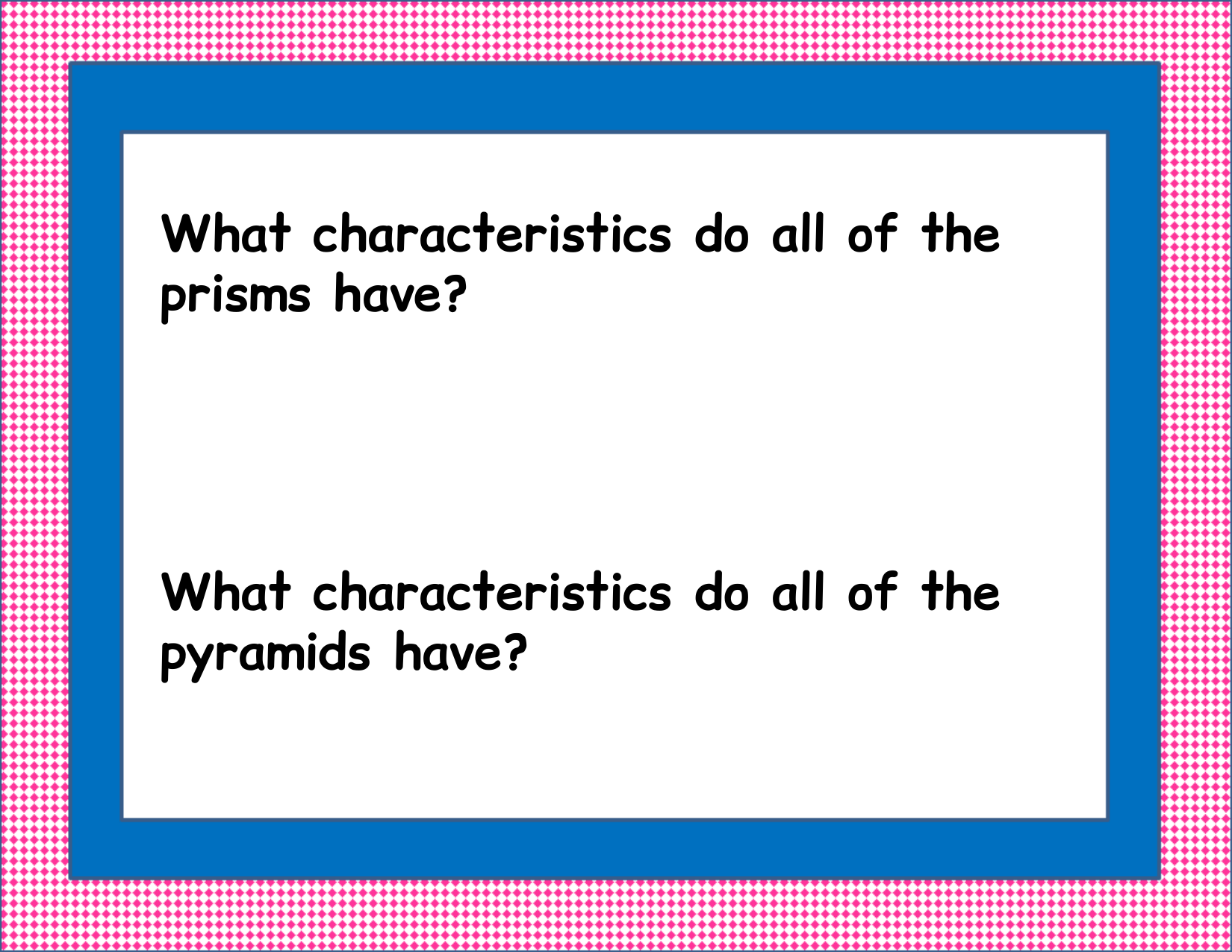

What characteristics do all of the prisms have?

What characteristics do all of the pyramids have?